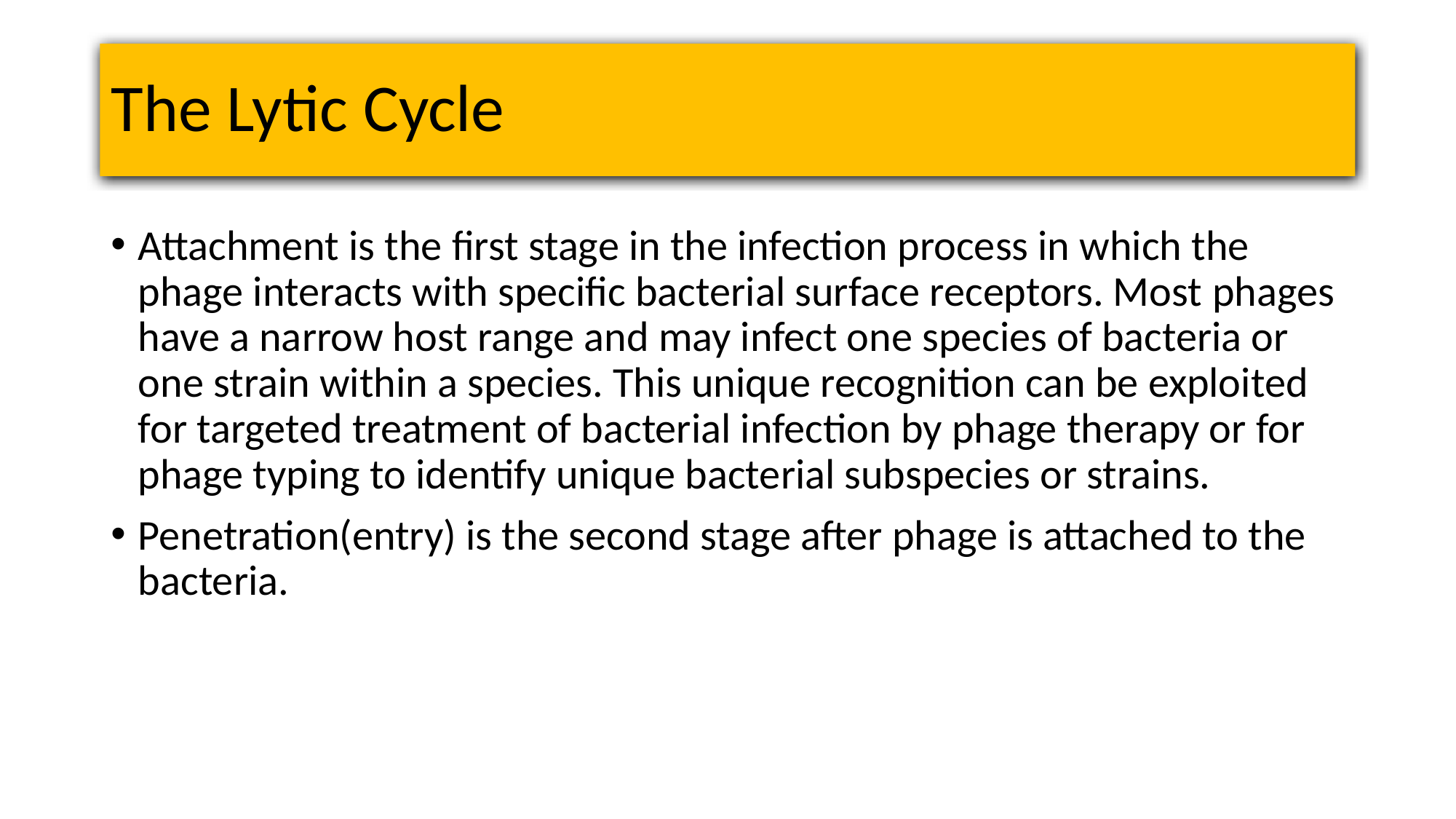

# The Lytic Cycle
Attachment is the first stage in the infection process in which the phage interacts with specific bacterial surface receptors. Most phages have a narrow host range and may infect one species of bacteria or one strain within a species. This unique recognition can be exploited for targeted treatment of bacterial infection by phage therapy or for phage typing to identify unique bacterial subspecies or strains.
Penetration(entry) is the second stage after phage is attached to the bacteria.